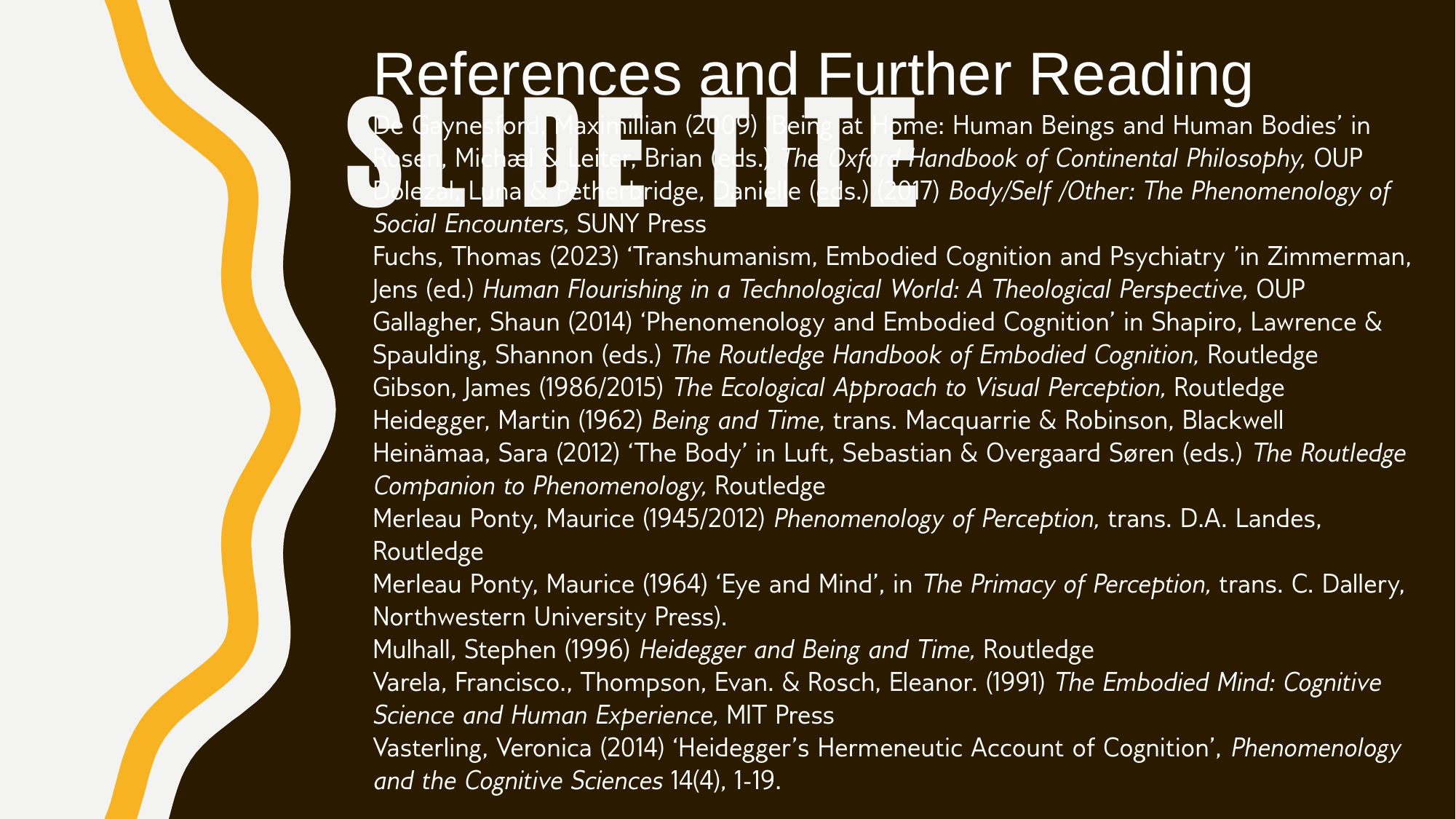

References and Further Reading
De Gaynesford, Maximillian (2009) ‘Being at Home: Human Beings and Human Bodies’ in Rosen, Michael & Leiter, Brian (eds.) The Oxford Handbook of Continental Philosophy, OUP
Dolezal, Luna & Petherbridge, Danielle (eds.) (2017) Body/Self /Other: The Phenomenology of Social Encounters, SUNY Press
Fuchs, Thomas (2023) ‘Transhumanism, Embodied Cognition and Psychiatry ’in Zimmerman, Jens (ed.) Human Flourishing in a Technological World: A Theological Perspective, OUP
Gallagher, Shaun (2014) ‘Phenomenology and Embodied Cognition’ in Shapiro, Lawrence & Spaulding, Shannon (eds.) The Routledge Handbook of Embodied Cognition, Routledge
Gibson, James (1986/2015) The Ecological Approach to Visual Perception, Routledge
Heidegger, Martin (1962) Being and Time, trans. Macquarrie & Robinson, Blackwell
Heinämaa, Sara (2012) ‘The Body’ in Luft, Sebastian & Overgaard Søren (eds.) The Routledge Companion to Phenomenology, Routledge
Merleau Ponty, Maurice (1945/2012) Phenomenology of Perception, trans. D.A. Landes, Routledge
Merleau Ponty, Maurice (1964) ‘Eye and Mind’, in The Primacy of Perception, trans. C. Dallery, Northwestern University Press).
Mulhall, Stephen (1996) Heidegger and Being and Time, Routledge
Varela, Francisco., Thompson, Evan. & Rosch, Eleanor. (1991) The Embodied Mind: Cognitive Science and Human Experience, MIT Press
Vasterling, Veronica (2014) ‘Heidegger’s Hermeneutic Account of Cognition’, Phenomenology and the Cognitive Sciences 14(4), 1-19.

# Slide Tite